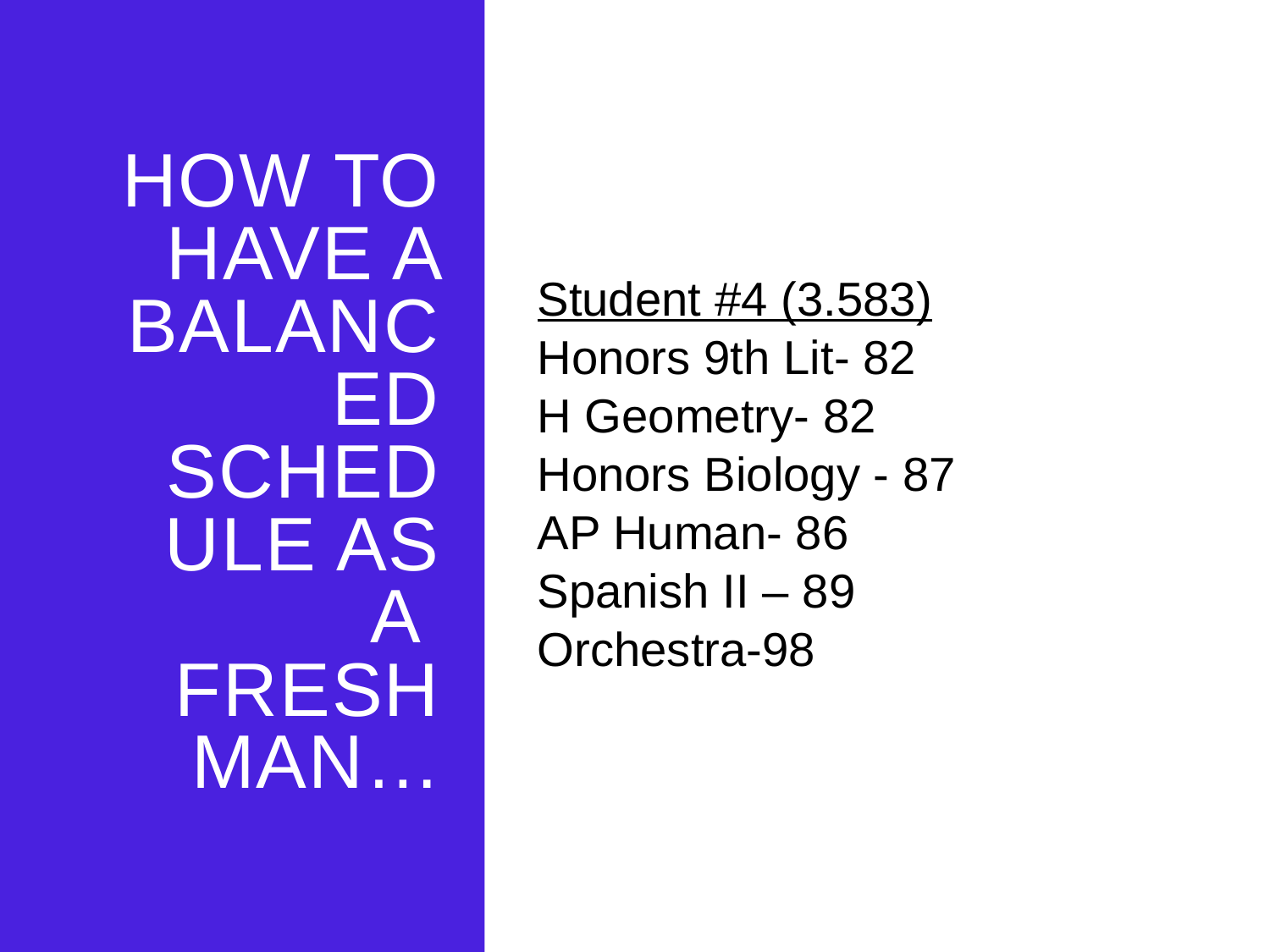

How to have a balanced schedule as a  freshman…
Student #4 (3.583)
Honors 9th Lit- 82
H Geometry- 82
Honors Biology - 87
AP Human- 86
Spanish II – 89
Orchestra-98